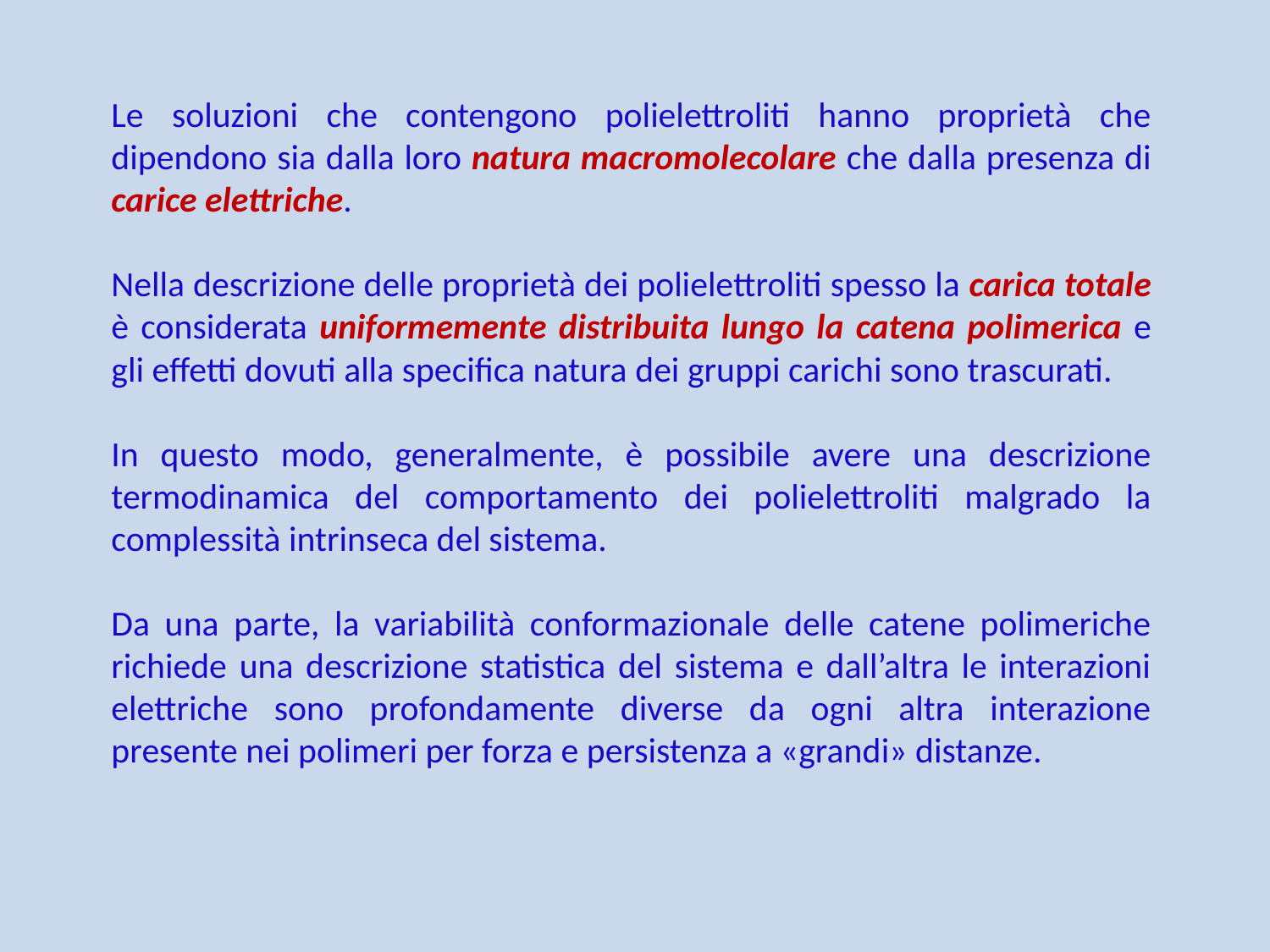

Le soluzioni che contengono polielettroliti hanno proprietà che dipendono sia dalla loro natura macromolecolare che dalla presenza di carice elettriche.

Nella descrizione delle proprietà dei polielettroliti spesso la carica totale è considerata uniformemente distribuita lungo la catena polimerica e gli effetti dovuti alla specifica natura dei gruppi carichi sono trascurati.

In questo modo, generalmente, è possibile avere una descrizione termodinamica del comportamento dei polielettroliti malgrado la complessità intrinseca del sistema.

Da una parte, la variabilità conformazionale delle catene polimeriche richiede una descrizione statistica del sistema e dall’altra le interazioni elettriche sono profondamente diverse da ogni altra interazione presente nei polimeri per forza e persistenza a «grandi» distanze.